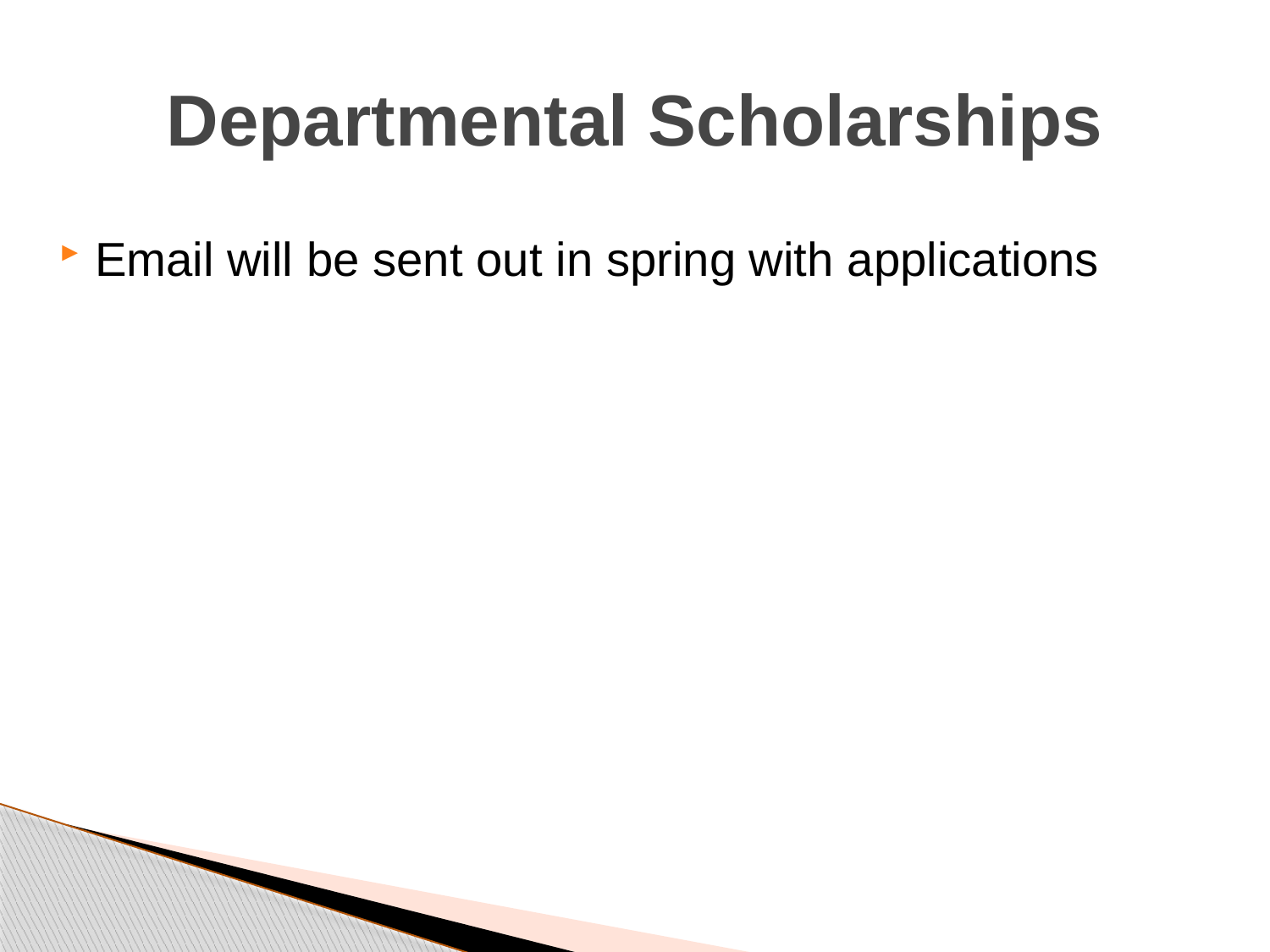

# Departmental Scholarships
Email will be sent out in spring with applications